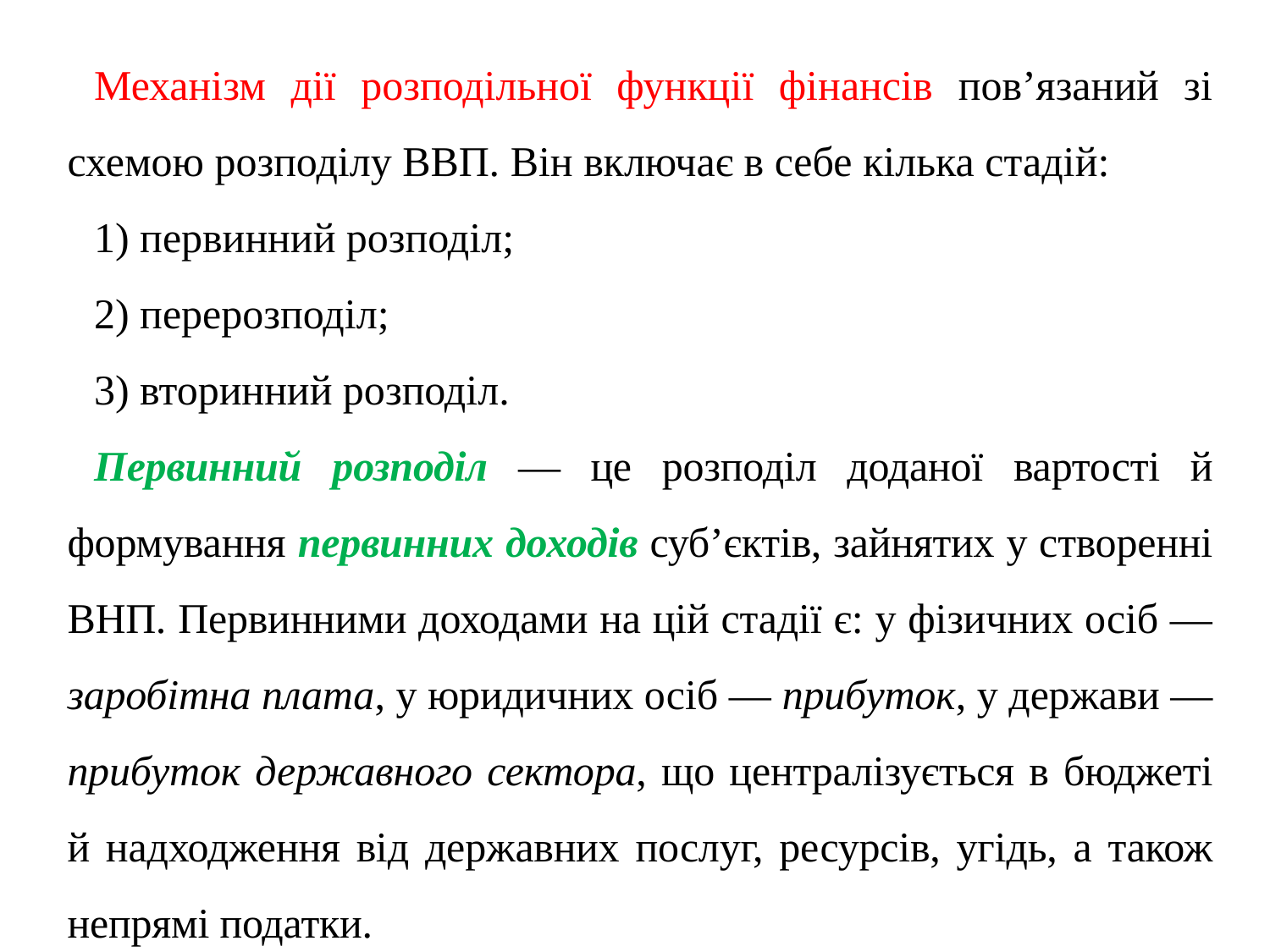

Механізм дії розподільної функції фінансів пов’язаний зі схемою розподілу ВВП. Він включає в себе кілька стадій:
1) первинний розподіл;
2) перерозподіл;
3) вторинний розподіл.
Первинний розподіл — це розподіл доданої вартості й формування первинних доходів суб’єктів, зайнятих у створенні ВНП. Первинними доходами на цій стадії є: у фізичних осіб — заробітна плата, у юридичних осіб — прибуток, у держави — прибуток державного сектора, що централізується в бюджеті й надходження від державних послуг, ресурсів, угідь, а також непрямі податки.